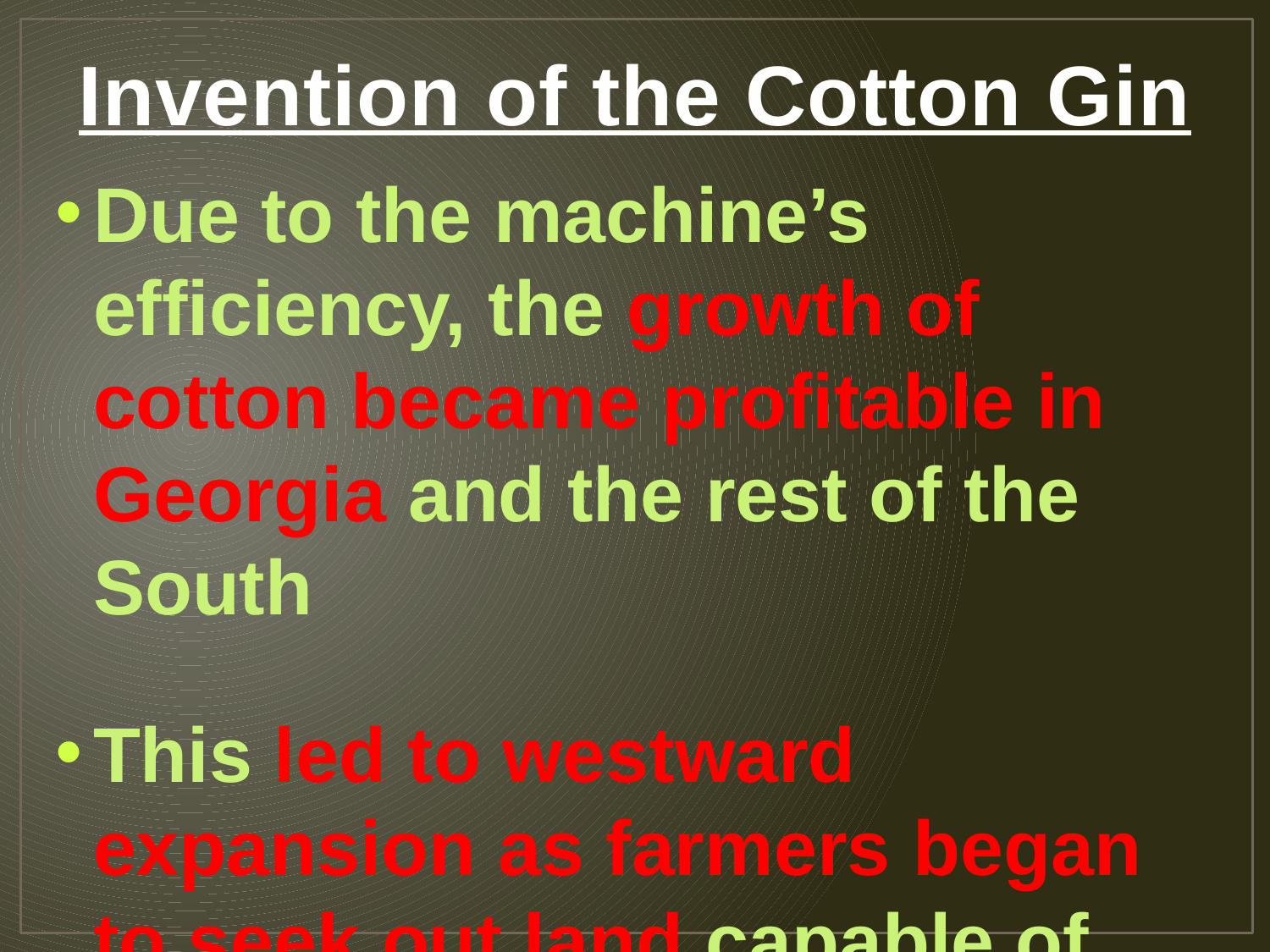

# Invention of the Cotton Gin
Due to the machine’s efficiency, the growth of cotton became profitable in Georgia and the rest of the South

This led to westward expansion as farmers began to seek out land capable of producing the crop